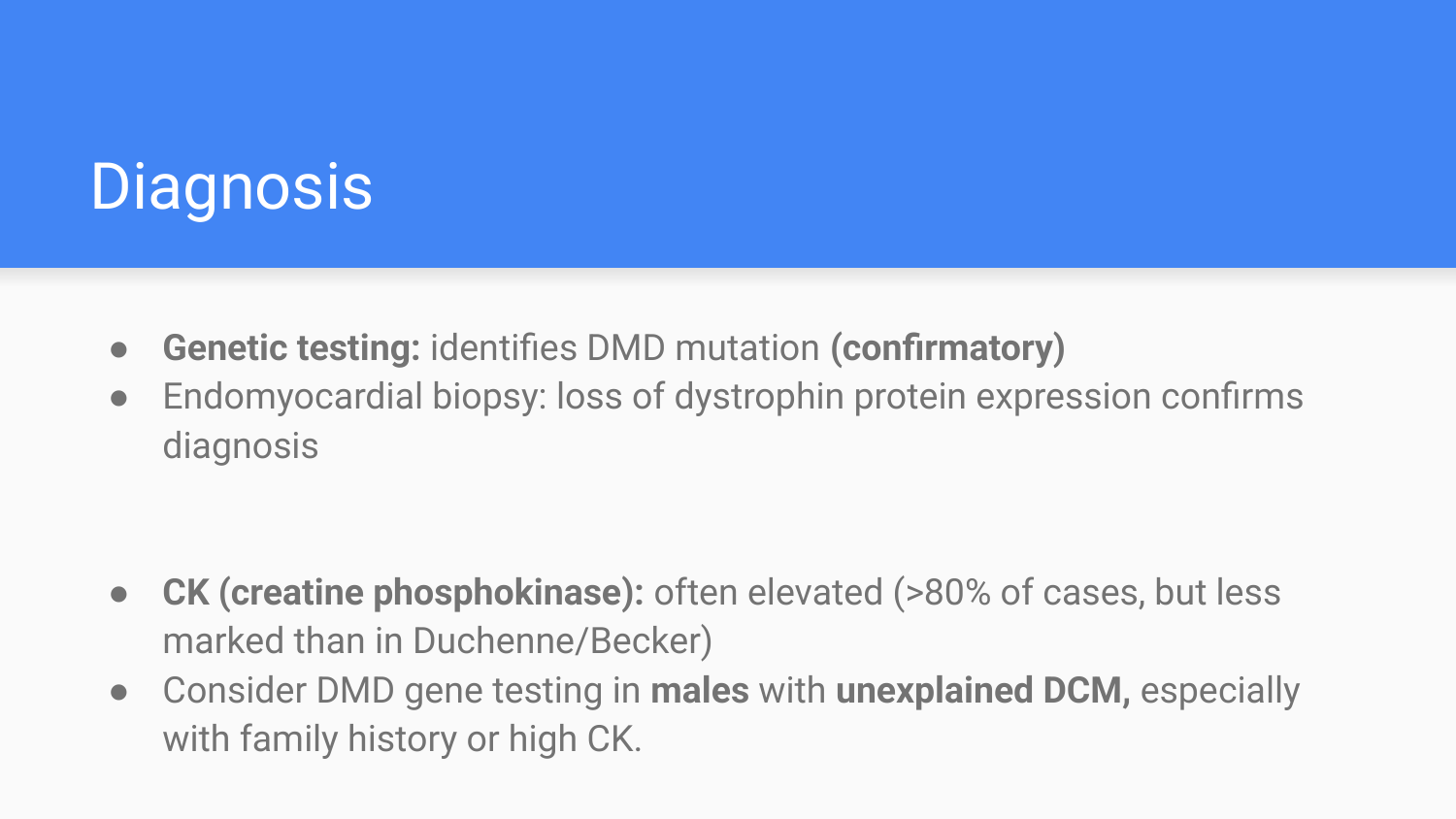

# Diagnosis
Genetic testing: identifies DMD mutation (confirmatory)
Endomyocardial biopsy: loss of dystrophin protein expression confirms diagnosis

CK (creatine phosphokinase): often elevated (>80% of cases, but less marked than in Duchenne/Becker)
Consider DMD gene testing in males with unexplained DCM, especially with family history or high CK.